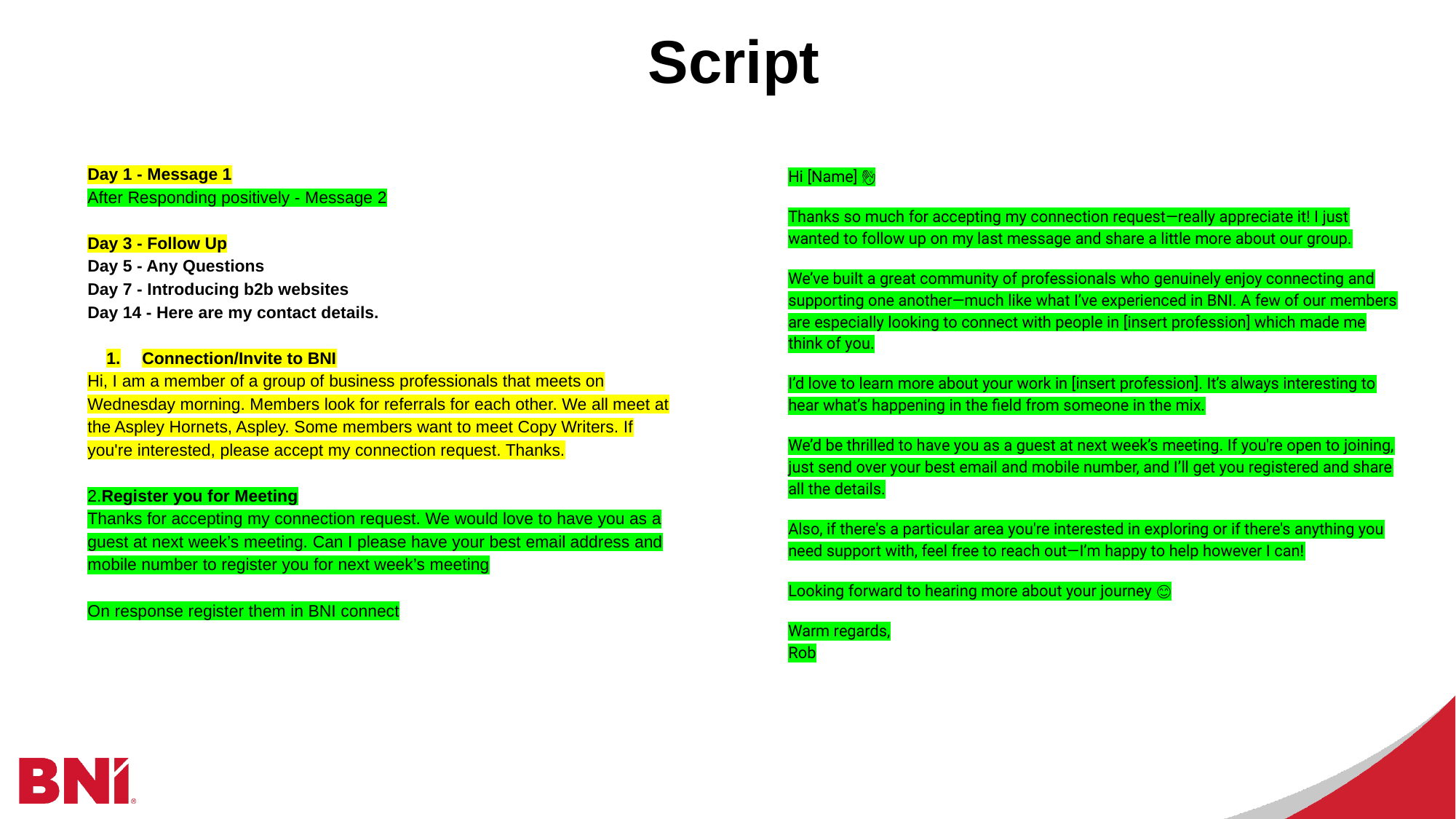

# Script
Day 1 - Message 1
After Responding positively - Message 2

Day 3 - Follow Up
Day 5 - Any Questions
Day 7 - Introducing b2b websites
Day 14 - Here are my contact details.

Connection/Invite to BNI
Hi, I am a member of a group of business professionals that meets on Wednesday morning. Members look for referrals for each other. We all meet at the Aspley Hornets, Aspley. Some members want to meet Copy Writers. If you're interested, please accept my connection request. Thanks.

2.Register you for Meeting
Thanks for accepting my connection request. We would love to have you as a guest at next week’s meeting. Can I please have your best email address and mobile number to register you for next week’s meeting

On response register them in BNI connect

Hi [Name] 👋
Thanks so much for accepting my connection request—really appreciate it! I just wanted to follow up on my last message and share a little more about our group.
We’ve built a great community of professionals who genuinely enjoy connecting and supporting one another—much like what I’ve experienced in BNI. A few of our members are especially looking to connect with people in [insert profession] which made me think of you.
I’d love to learn more about your work in [insert profession]. It’s always interesting to hear what’s happening in the field from someone in the mix.
We’d be thrilled to have you as a guest at next week’s meeting. If you're open to joining, just send over your best email and mobile number, and I’ll get you registered and share all the details.
Also, if there's a particular area you're interested in exploring or if there's anything you need support with, feel free to reach out—I’m happy to help however I can!
Looking forward to hearing more about your journey 😊
Warm regards,
Rob